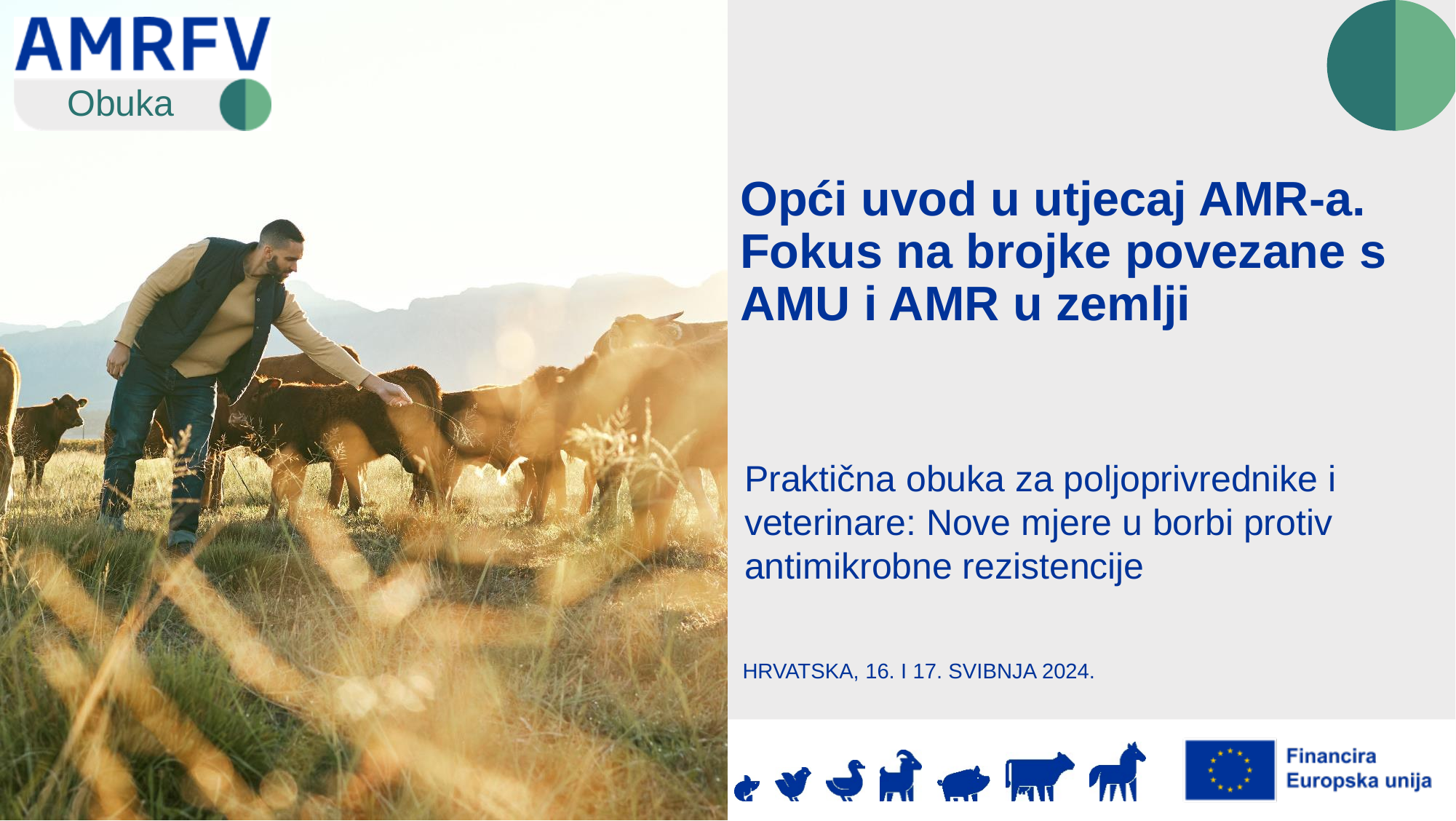

Opći uvod u utjecaj AMR-a. Fokus na brojke povezane s AMU i AMR u zemlji

HRVATSKA, 16. I 17. SVIBNJA 2024.